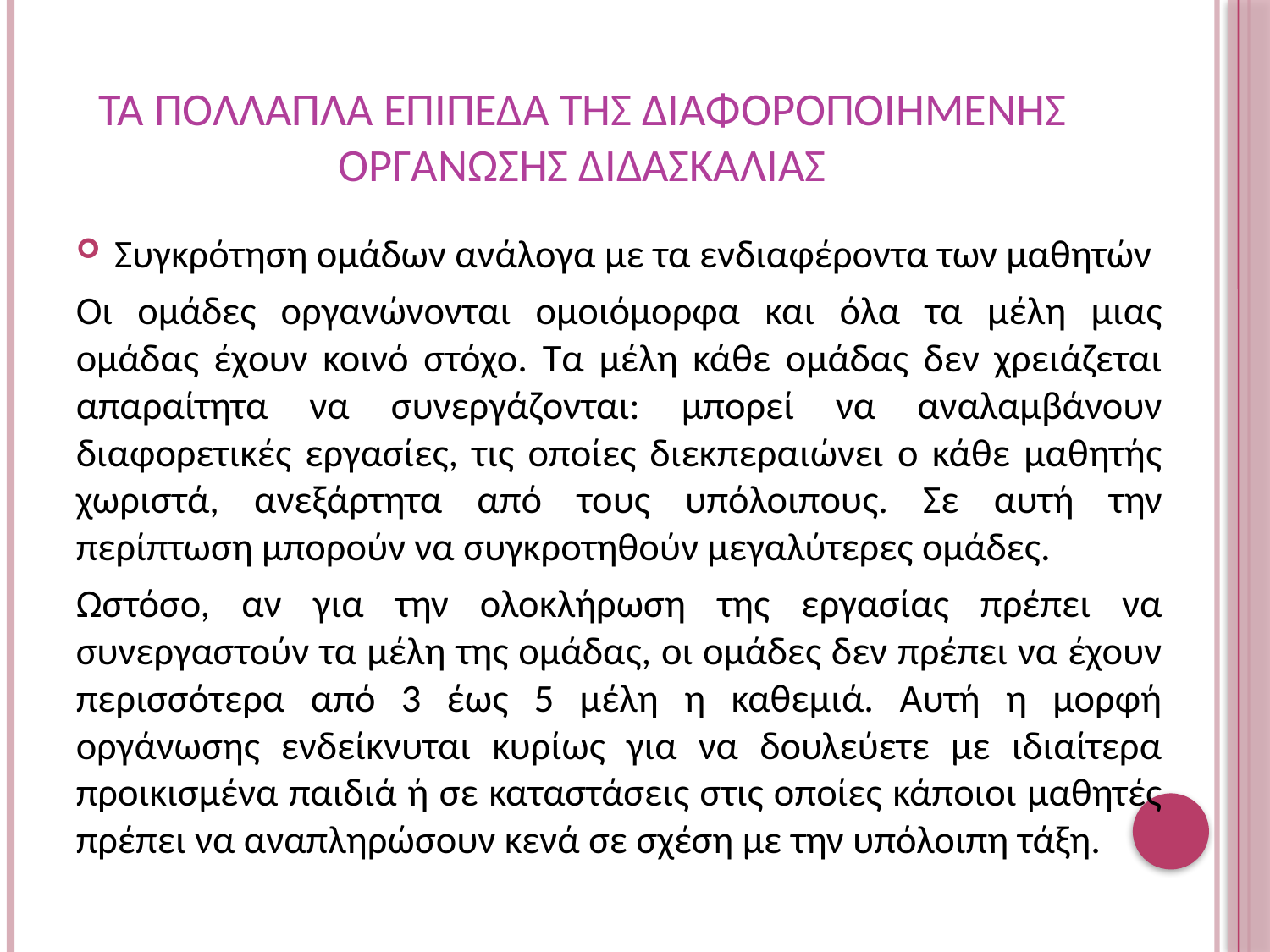

# Τα πολλαπλά επίπεδα της διαφοροποιημένησ οργάνωσησ διδασκαλίασ
Συγκρότηση ομάδων ανάλογα με τα ενδιαφέροντα των μαθητών
Οι ομάδες οργανώνονται ομοιόμορφα και όλα τα μέλη μιας ομάδας έχουν κοινό στόχο. Τα μέλη κάθε ομάδας δεν χρειάζεται απαραίτητα να συνεργάζονται: μπορεί να αναλαμβάνουν διαφορετικές εργασίες, τις οποίες διεκπεραιώνει ο κάθε μαθητής χωριστά, ανεξάρτητα από τους υπόλοιπους. Σε αυτή την περίπτωση μπορούν να συγκροτηθούν μεγαλύτερες ομάδες.
Ωστόσο, αν για την ολοκλήρωση της εργασίας πρέπει να συνεργαστούν τα μέλη της ομάδας, οι ομάδες δεν πρέπει να έχουν περισσότερα από 3 έως 5 μέλη η καθεμιά. Αυτή η μορφή οργάνωσης ενδείκνυται κυρίως για να δουλεύετε με ιδιαίτερα προικισμένα παιδιά ή σε καταστάσεις στις οποίες κάποιοι μαθητές πρέπει να αναπληρώσουν κενά σε σχέση με την υπόλοιπη τάξη.